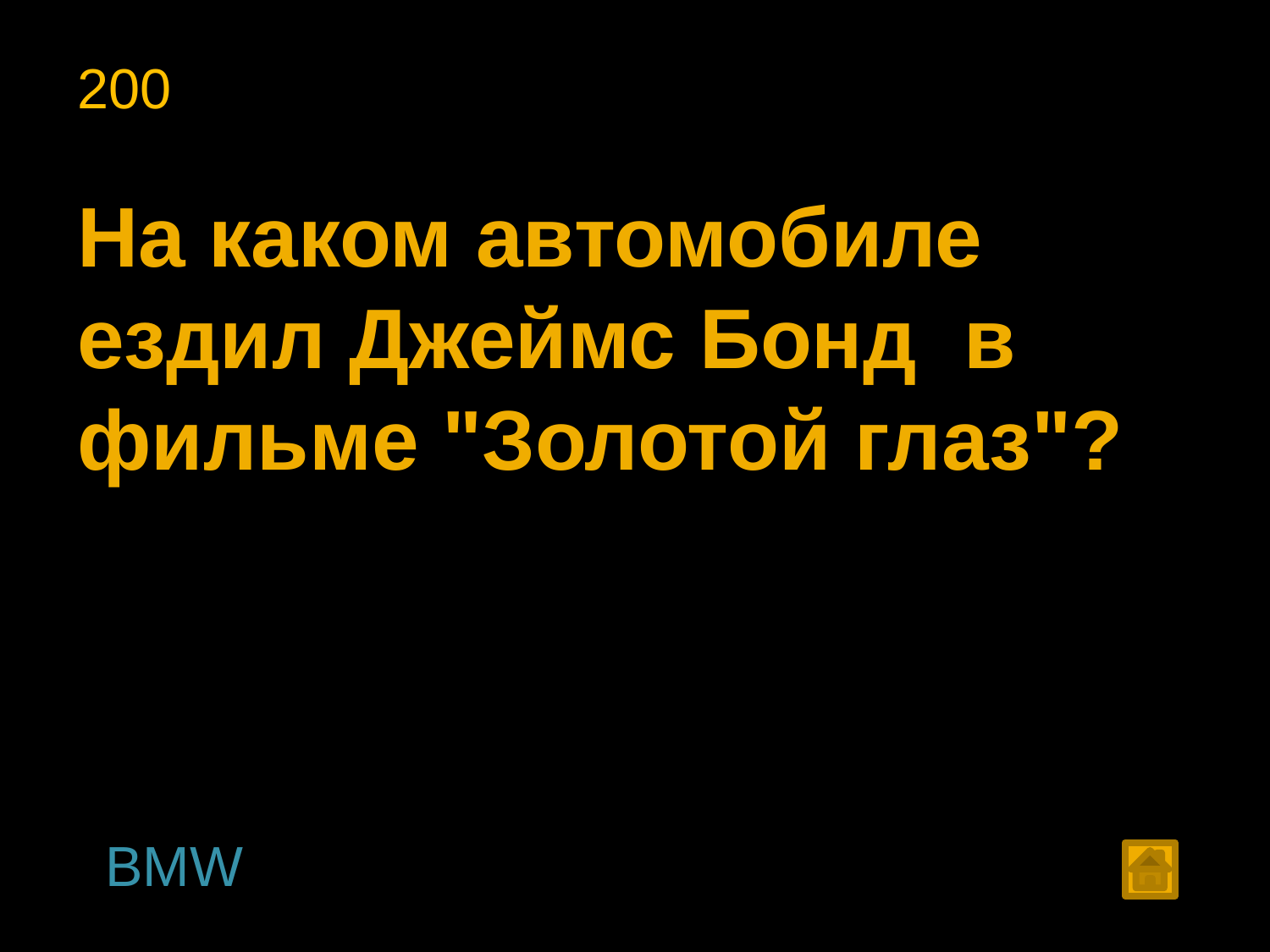

200
На каком автомобиле ездил Джеймс Бонд  в фильме "Золотой глаз"?
BMW